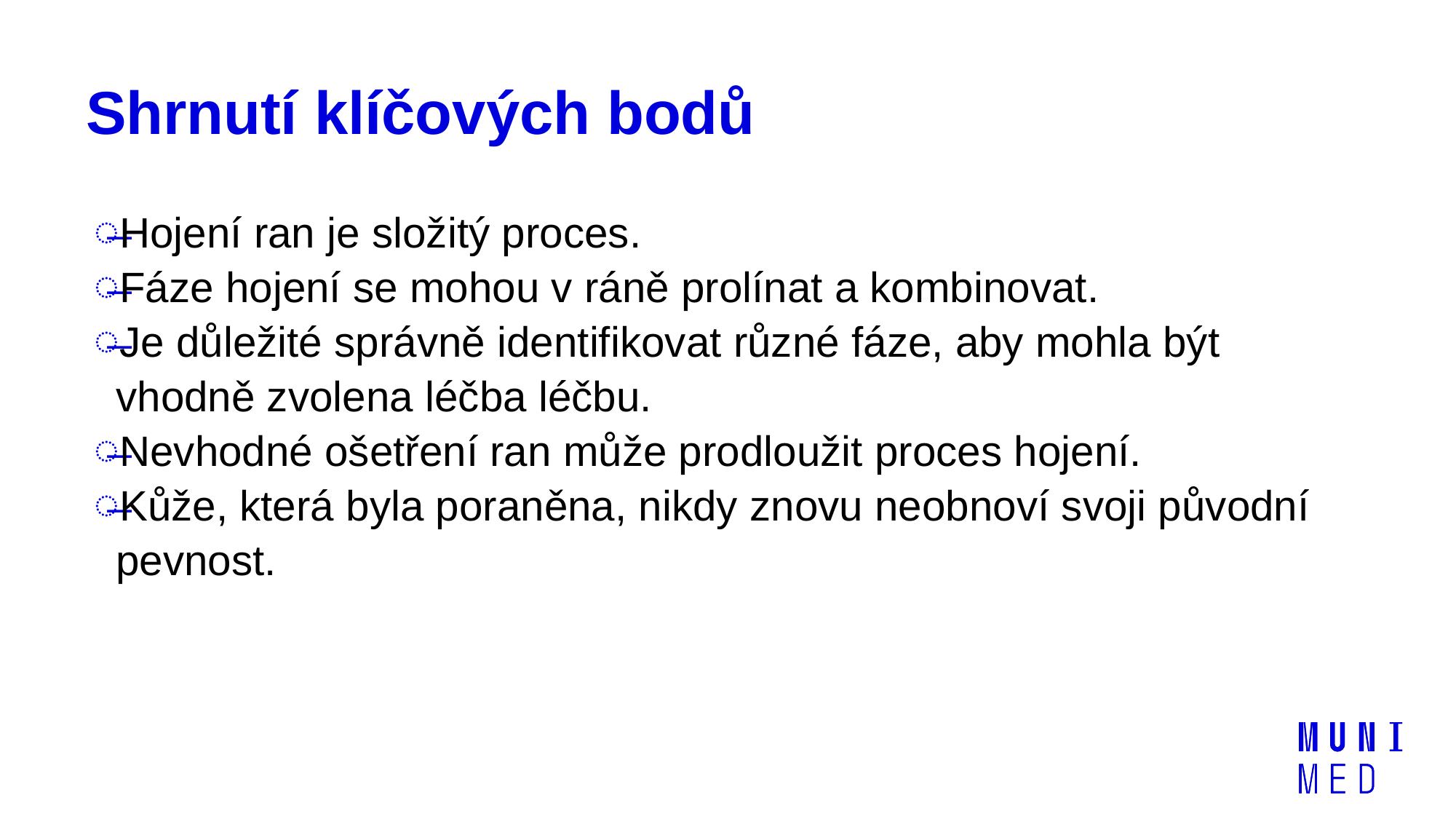

# Shrnutí klíčových bodů
Hojení ran je složitý proces.
Fáze hojení se mohou v ráně prolínat a kombinovat.
Je důležité správně identifikovat různé fáze, aby mohla být vhodně zvolena léčba léčbu.
Nevhodné ošetření ran může prodloužit proces hojení.
Kůže, která byla poraněna, nikdy znovu neobnoví svoji původní pevnost.